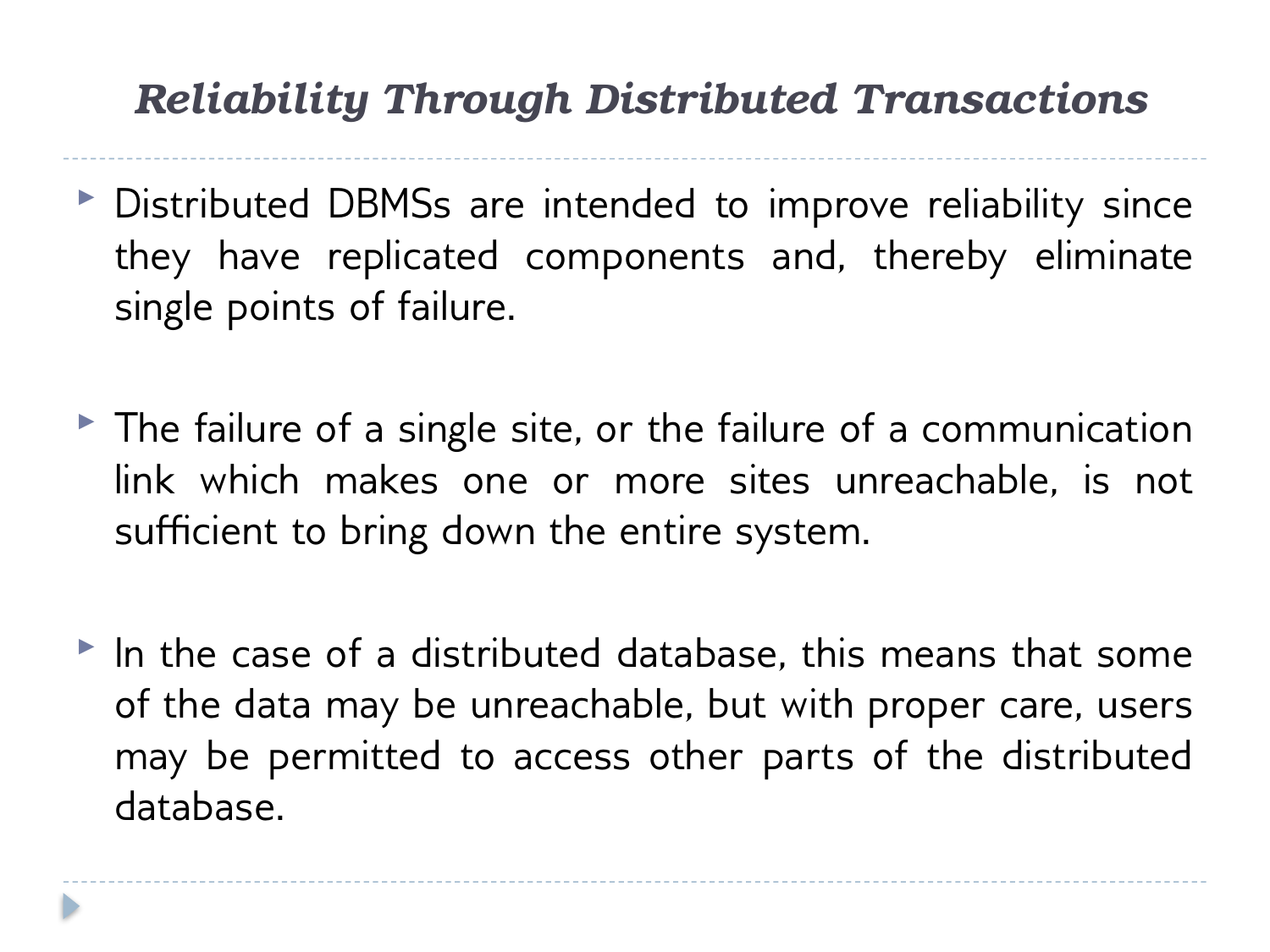

# Reliability Through Distributed Transactions
Distributed DBMSs are intended to improve reliability since they have replicated components and, thereby eliminate single points of failure.

The failure of a single site, or the failure of a communication link which makes one or more sites unreachable, is not sufficient to bring down the entire system.

In the case of a distributed database, this means that some of the data may be unreachable, but with proper care, users may be permitted to access other parts of the distributed database.